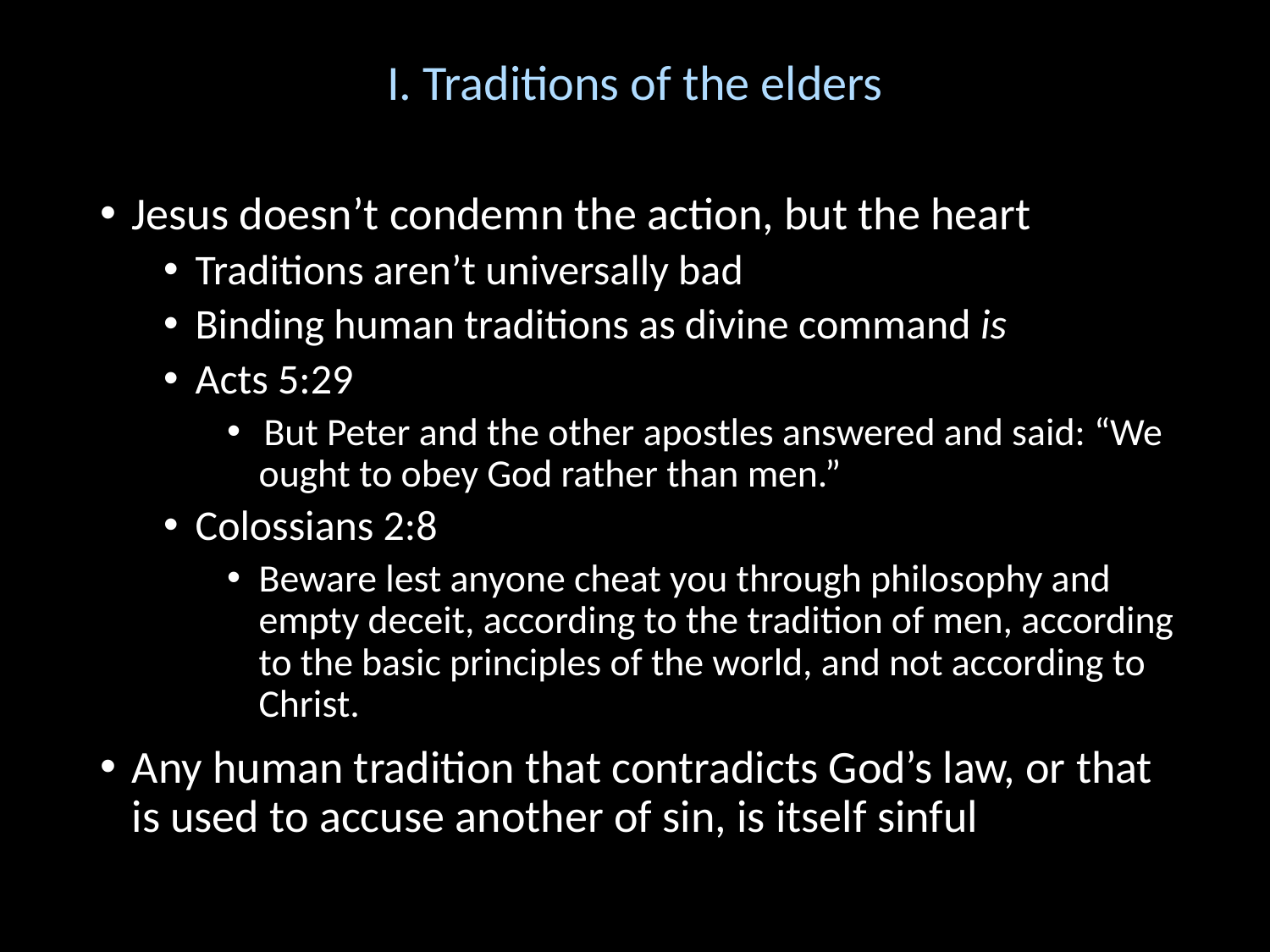

# I. Traditions of the elders
Jesus doesn’t condemn the action, but the heart
Traditions aren’t universally bad
Binding human traditions as divine command is
Acts 5:29
 But Peter and the other apostles answered and said: “We ought to obey God rather than men.”
Colossians 2:8
Beware lest anyone cheat you through philosophy and empty deceit, according to the tradition of men, according to the basic principles of the world, and not according to Christ.
Any human tradition that contradicts God’s law, or that is used to accuse another of sin, is itself sinful